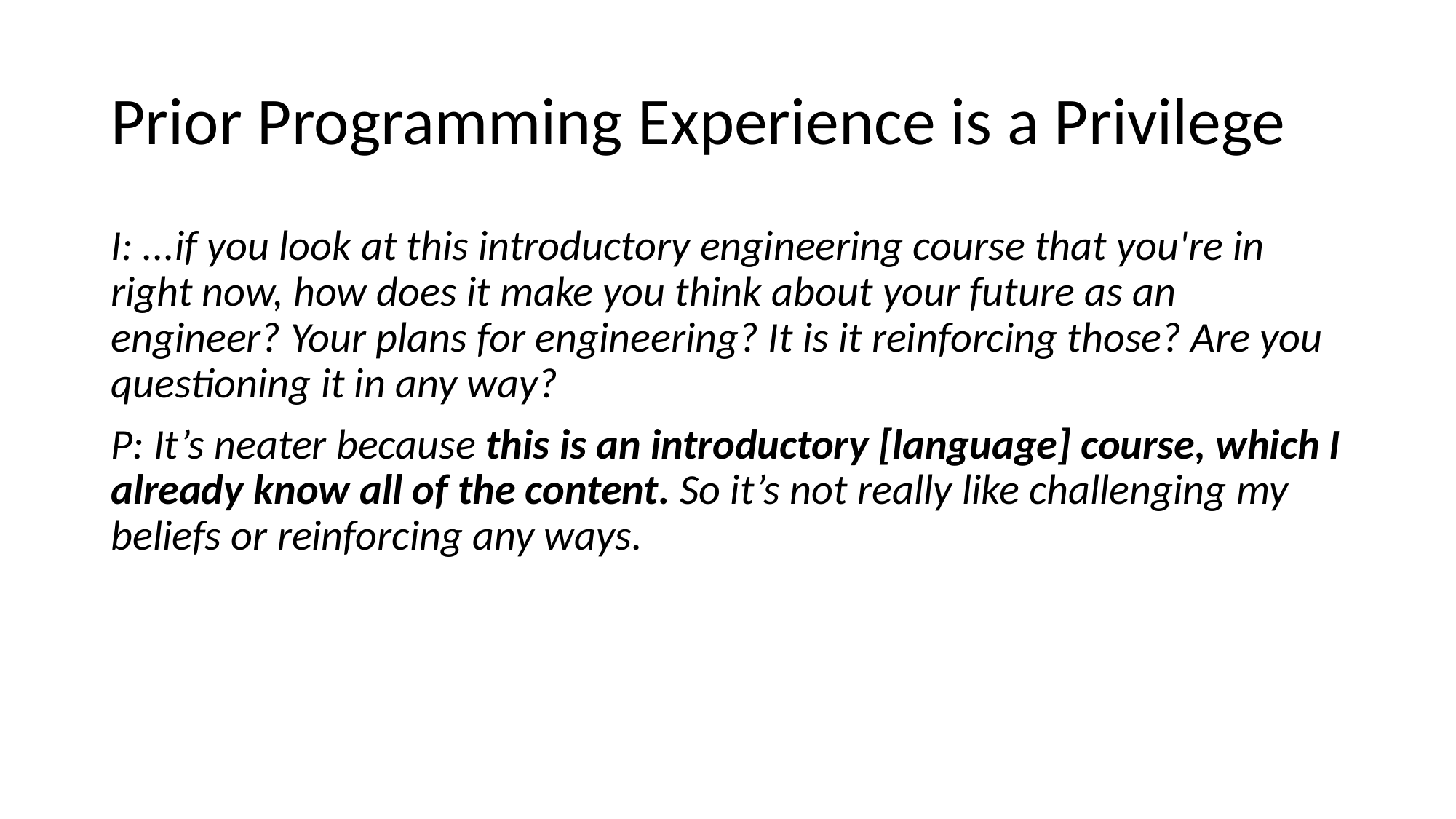

# Prior Programming Experience is a Privilege
I: ...if you look at this introductory engineering course that you're in right now, how does it make you think about your future as an engineer? Your plans for engineering? It is it reinforcing those? Are you questioning it in any way?
P: It’s neater because this is an introductory [language] course, which I already know all of the content. So it’s not really like challenging my beliefs or reinforcing any ways.